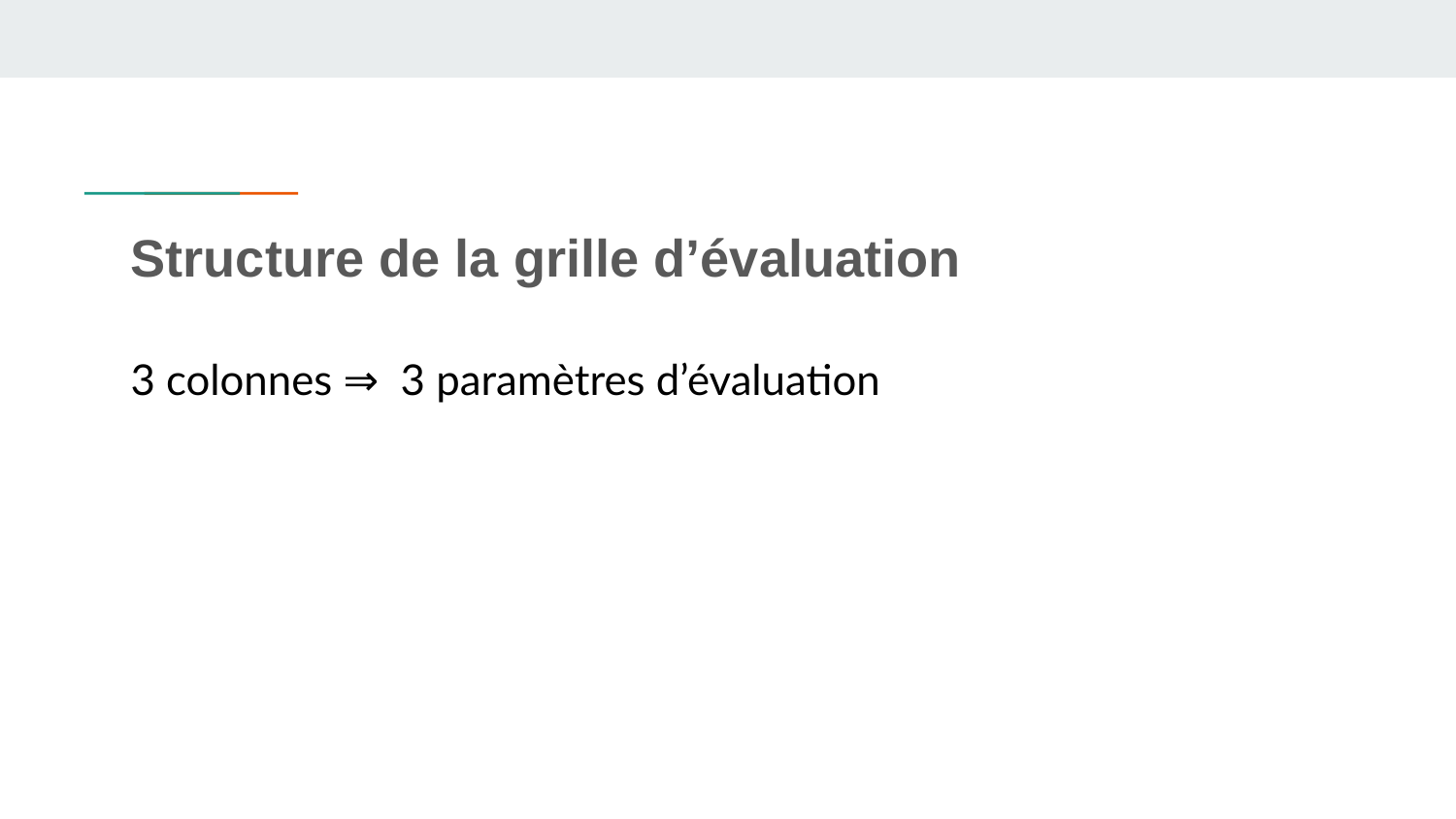

# Structure de la grille d’évaluation
3 colonnes ⇒  3 paramètres d’évaluation